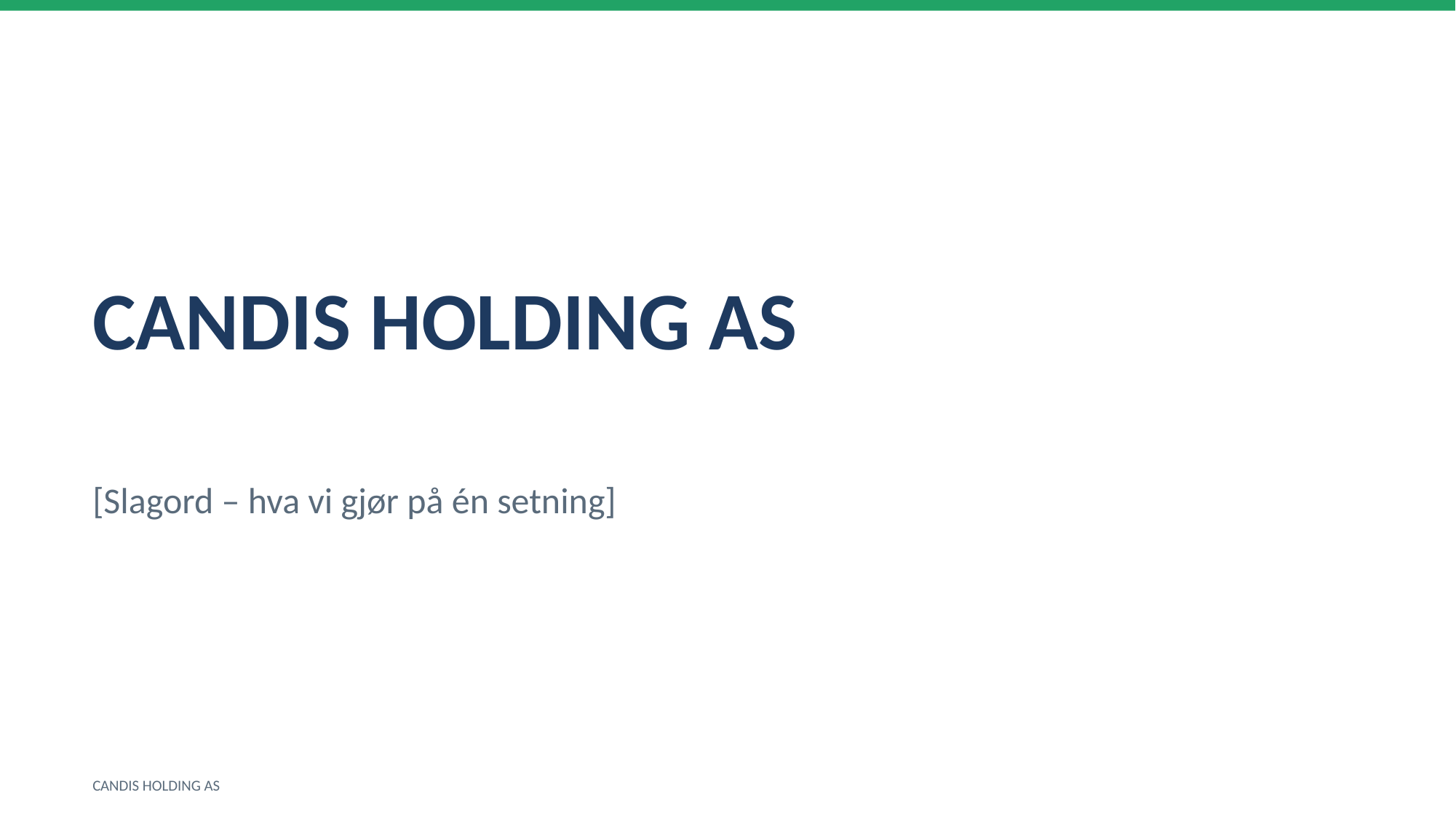

CANDIS HOLDING AS
[Slagord – hva vi gjør på én setning]
CANDIS HOLDING AS